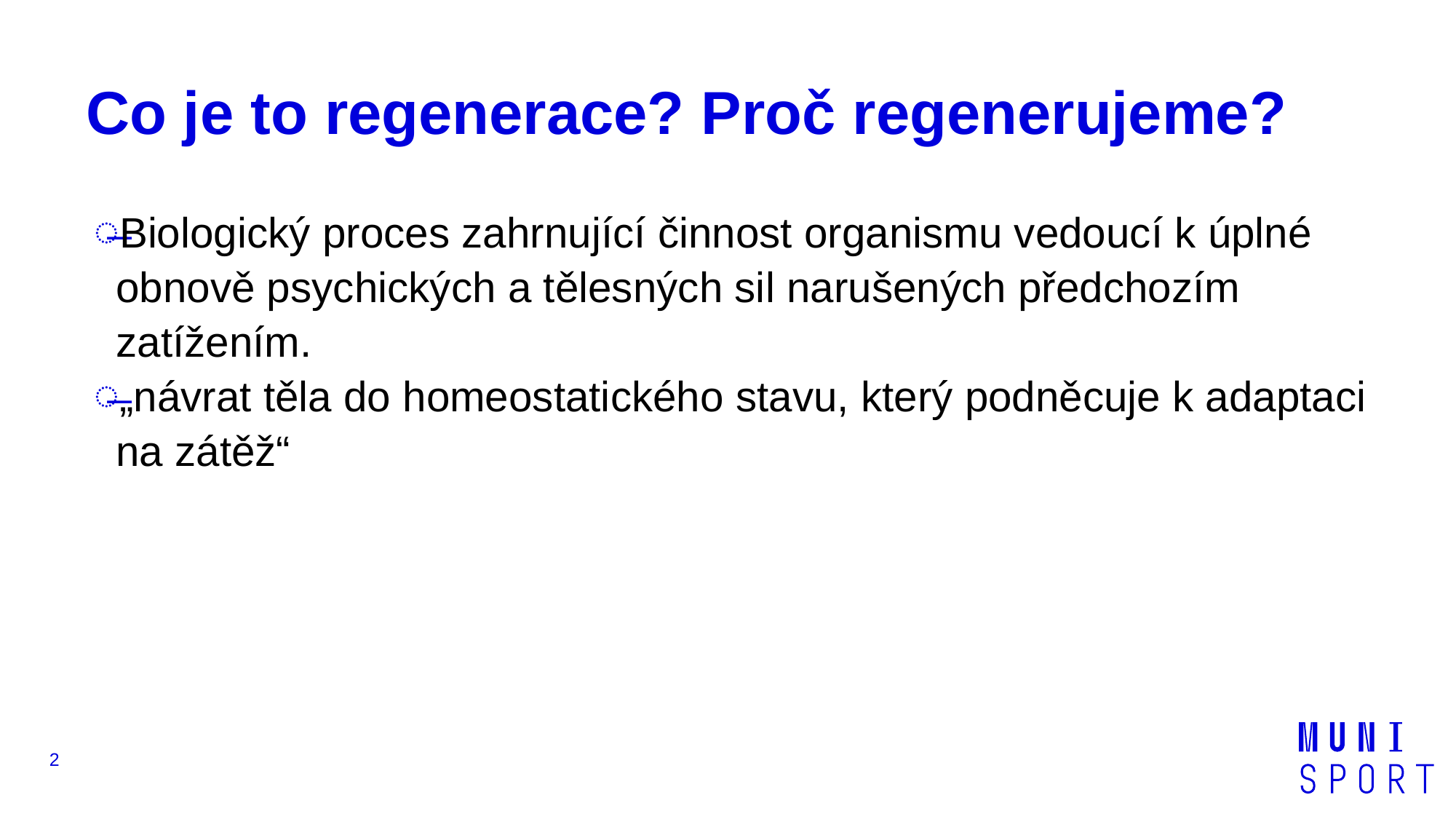

# Co je to regenerace? Proč regenerujeme?
Biologický proces zahrnující činnost organismu vedoucí k úplné obnově psychických a tělesných sil narušených předchozím zatížením.
„návrat těla do homeostatického stavu, který podněcuje k adaptaci na zátěž“
2